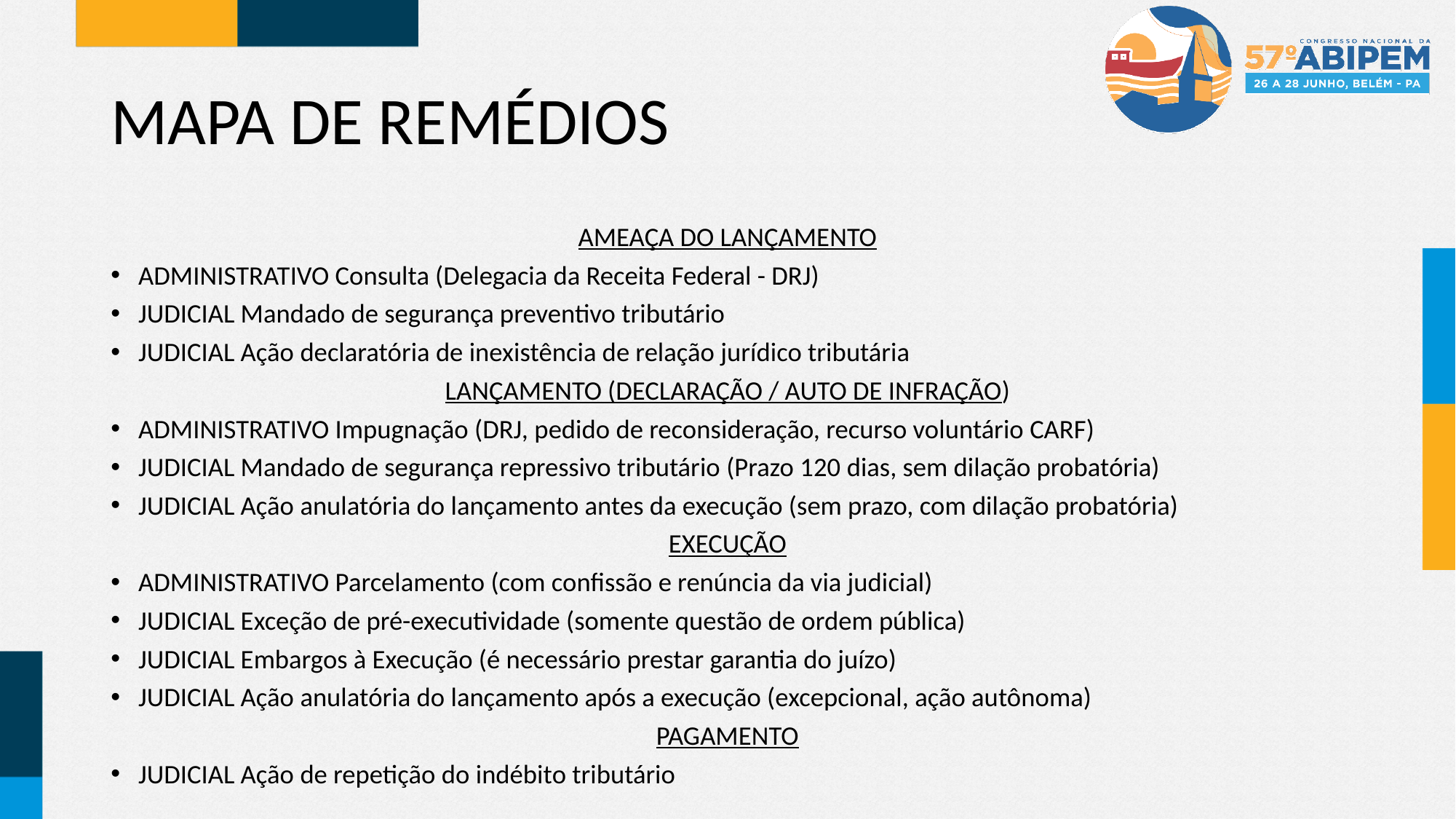

# MAPA DE REMÉDIOS
AMEAÇA DO LANÇAMENTO
ADMINISTRATIVO Consulta (Delegacia da Receita Federal - DRJ)
JUDICIAL Mandado de segurança preventivo tributário
JUDICIAL Ação declaratória de inexistência de relação jurídico tributária
LANÇAMENTO (DECLARAÇÃO / AUTO DE INFRAÇÃO)
ADMINISTRATIVO Impugnação (DRJ, pedido de reconsideração, recurso voluntário CARF)
JUDICIAL Mandado de segurança repressivo tributário (Prazo 120 dias, sem dilação probatória)
JUDICIAL Ação anulatória do lançamento antes da execução (sem prazo, com dilação probatória)
EXECUÇÃO
ADMINISTRATIVO Parcelamento (com confissão e renúncia da via judicial)
JUDICIAL Exceção de pré-executividade (somente questão de ordem pública)
JUDICIAL Embargos à Execução (é necessário prestar garantia do juízo)
JUDICIAL Ação anulatória do lançamento após a execução (excepcional, ação autônoma)
PAGAMENTO
JUDICIAL Ação de repetição do indébito tributário